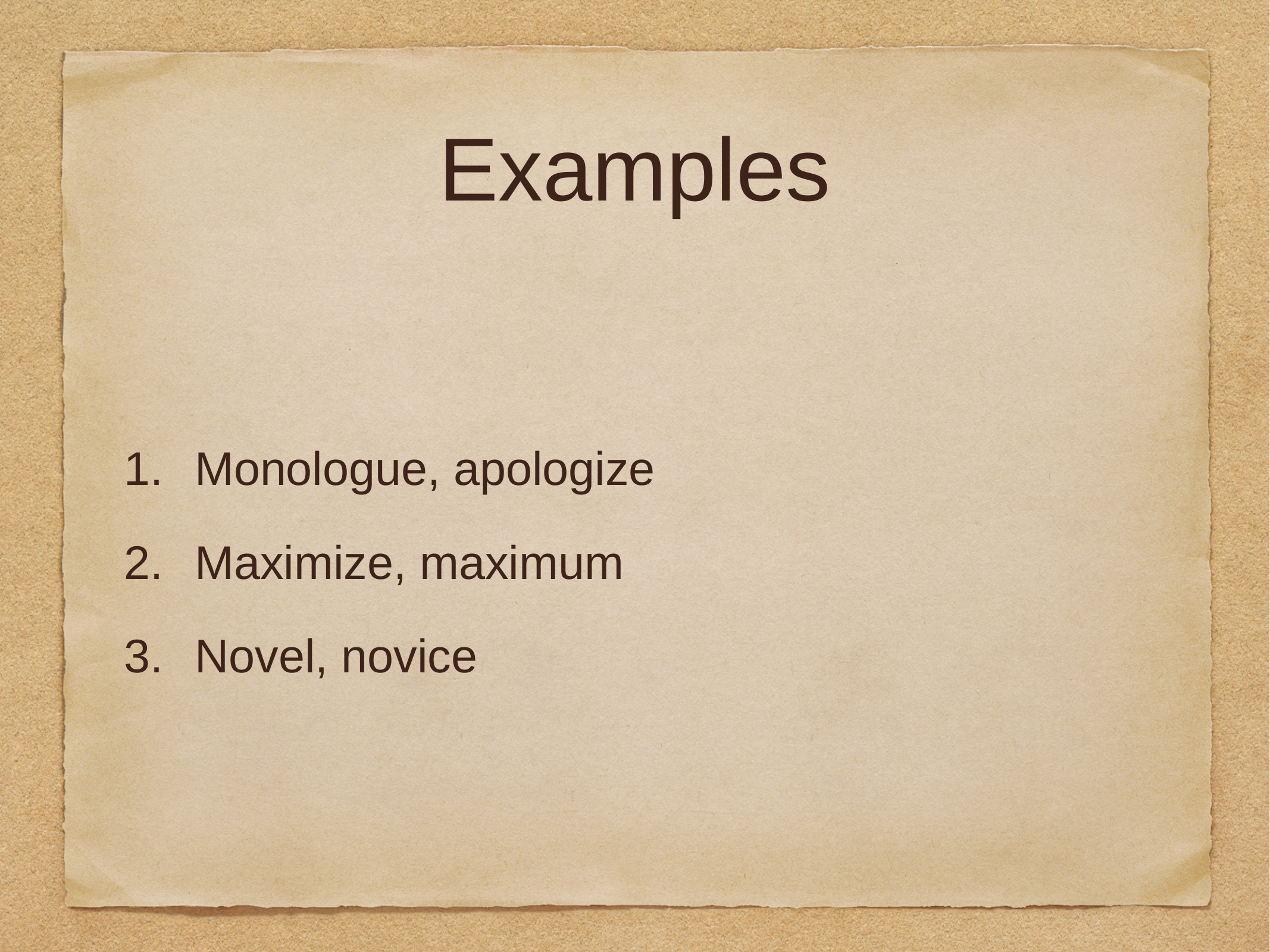

# Examples
Monologue, apologize
Maximize, maximum
Novel, novice